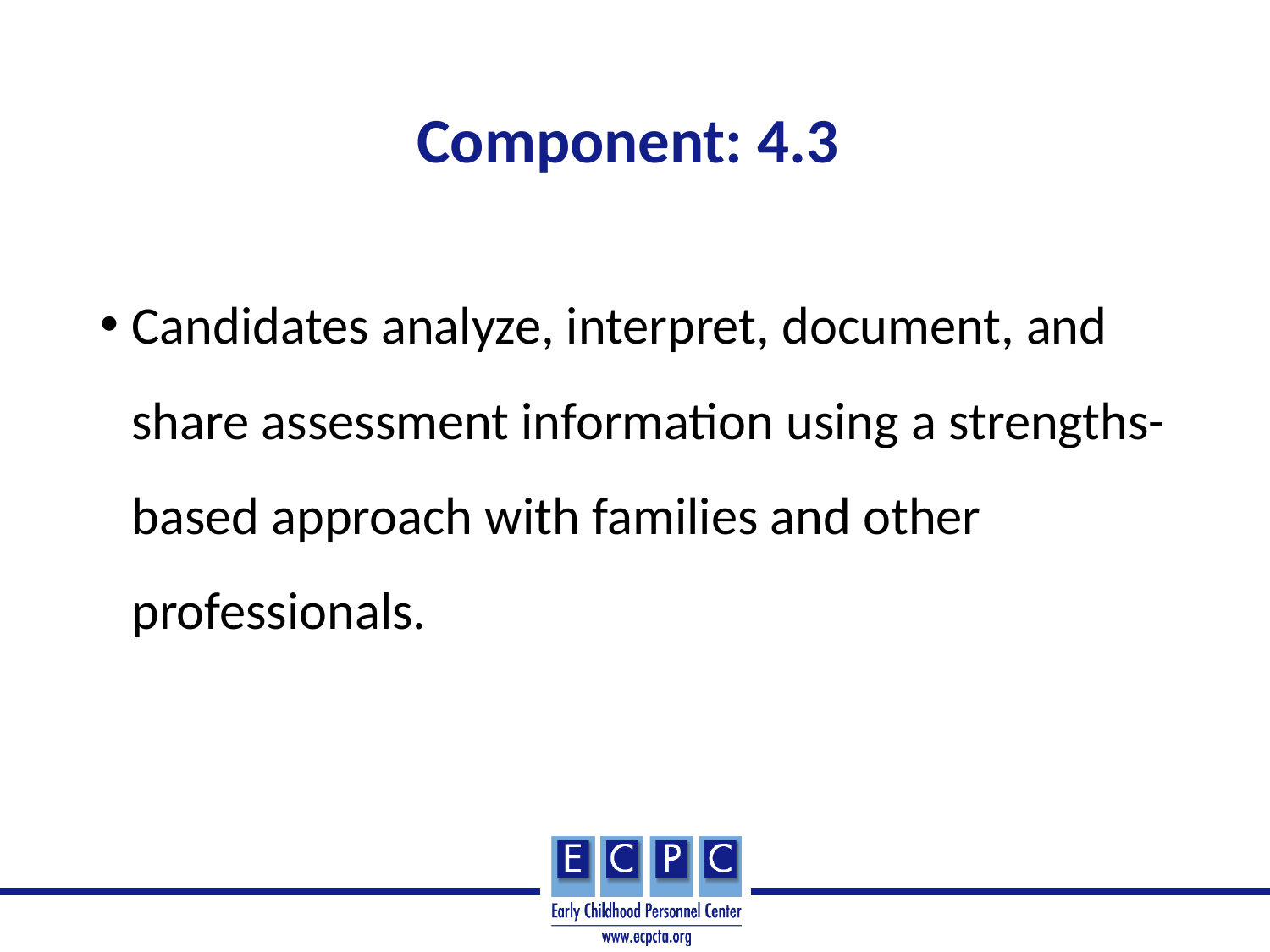

# Component: 4.3
Candidates analyze, interpret, document, and share assessment information using a strengths-based approach with families and other professionals.